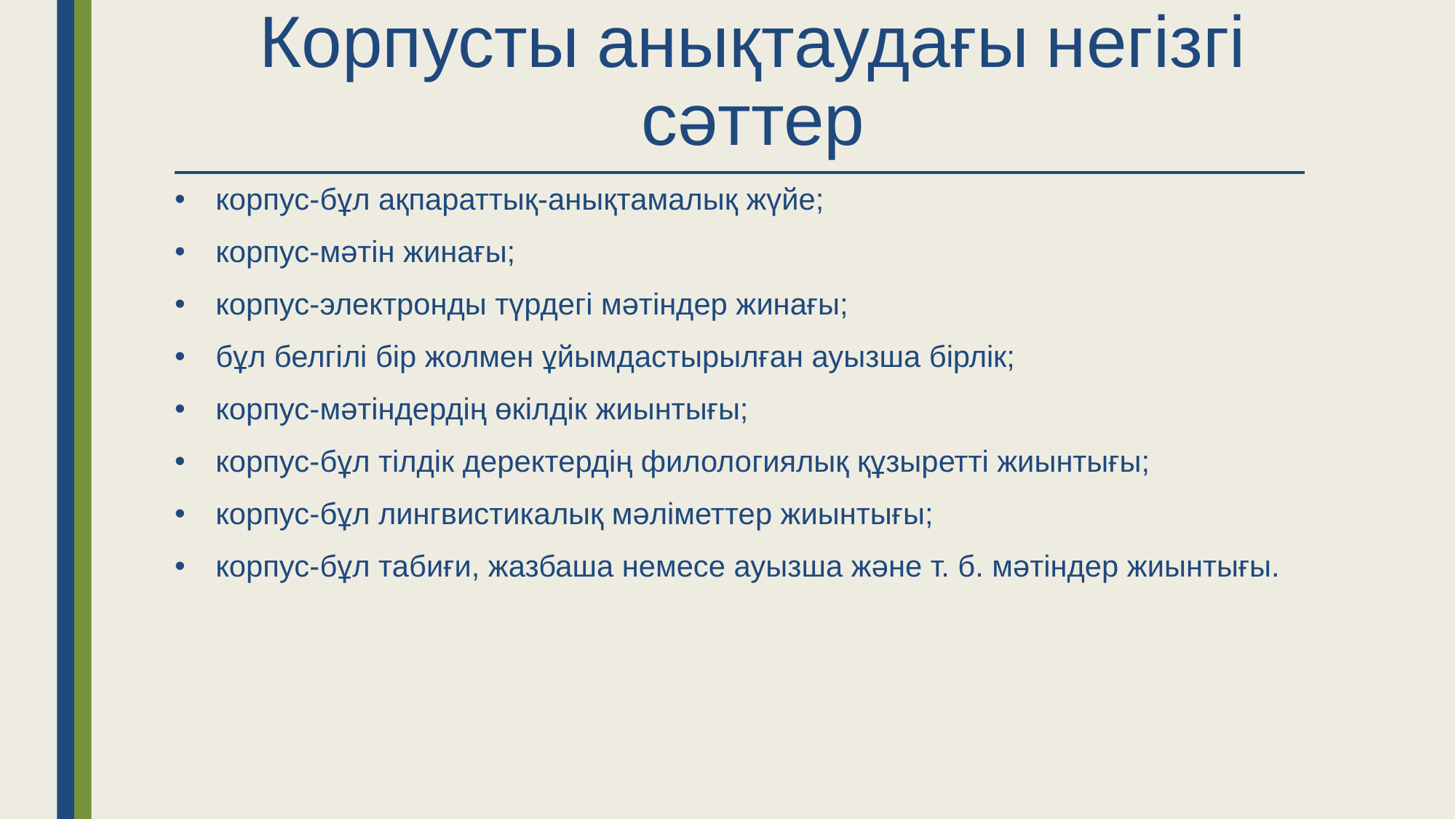

# Корпусты анықтаудағы негізгі сәттер
корпус-бұл ақпараттық-анықтамалық жүйе;
корпус-мәтін жинағы;
корпус-электронды түрдегі мәтіндер жинағы;
бұл белгілі бір жолмен ұйымдастырылған ауызша бірлік;
корпус-мәтіндердің өкілдік жиынтығы;
корпус-бұл тілдік деректердің филологиялық құзыретті жиынтығы;
корпус-бұл лингвистикалық мәліметтер жиынтығы;
корпус-бұл табиғи, жазбаша немесе ауызша және т. б. мәтіндер жиынтығы.